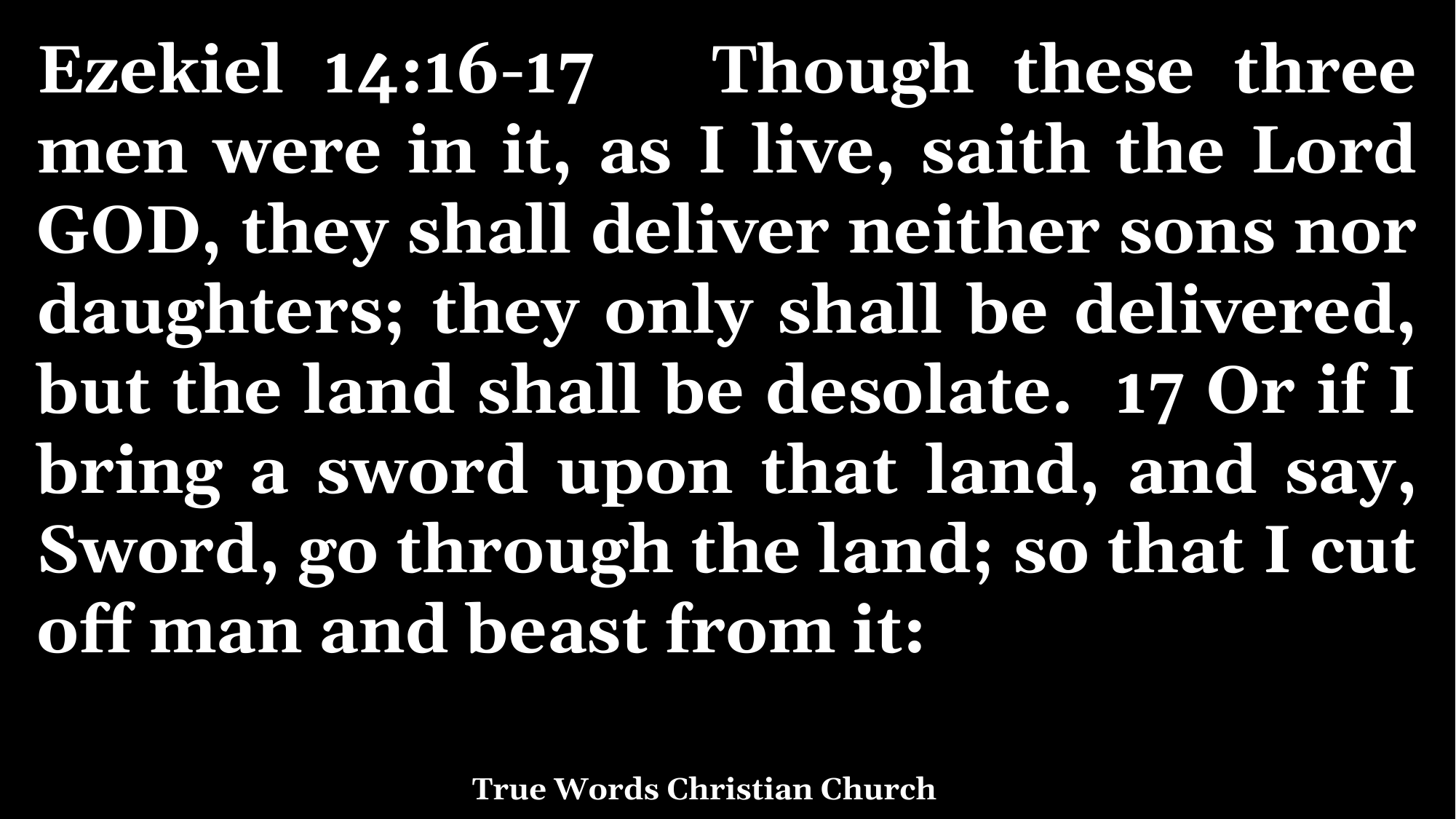

Ezekiel 14:16-17   Though these three men were in it, as I live, saith the Lord GOD, they shall deliver neither sons nor daughters; they only shall be delivered, but the land shall be desolate.  17 Or if I bring a sword upon that land, and say, Sword, go through the land; so that I cut off man and beast from it:
True Words Christian Church